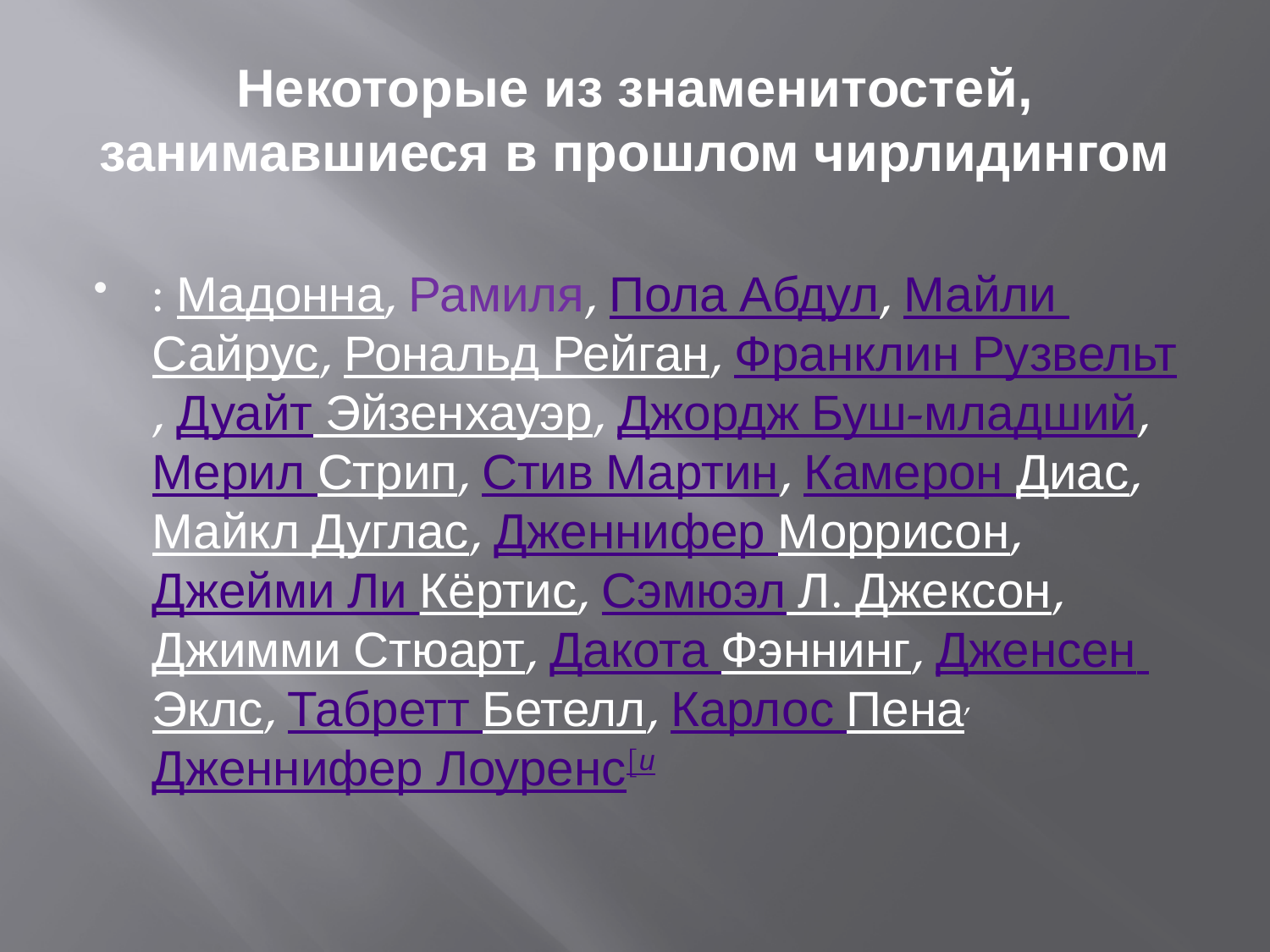

# Некоторые из знаменитостей, занимавшиеся в прошлом чирлидингом
: Мадонна, Рамиля, Пола Абдул, Майли Сайрус, Рональд Рейган, Франклин Рузвельт, Дуайт Эйзенхауэр, Джордж Буш-младший, Мерил Стрип, Стив Мартин, Камерон Диас, Майкл Дуглас, Дженнифер Моррисон, Джейми Ли Кёртис, Сэмюэл Л. Джексон, Джимми Стюарт, Дакота Фэннинг, Дженсен Эклс, Табретт Бетелл, Карлос Пена, Дженнифер Лоуренс[и